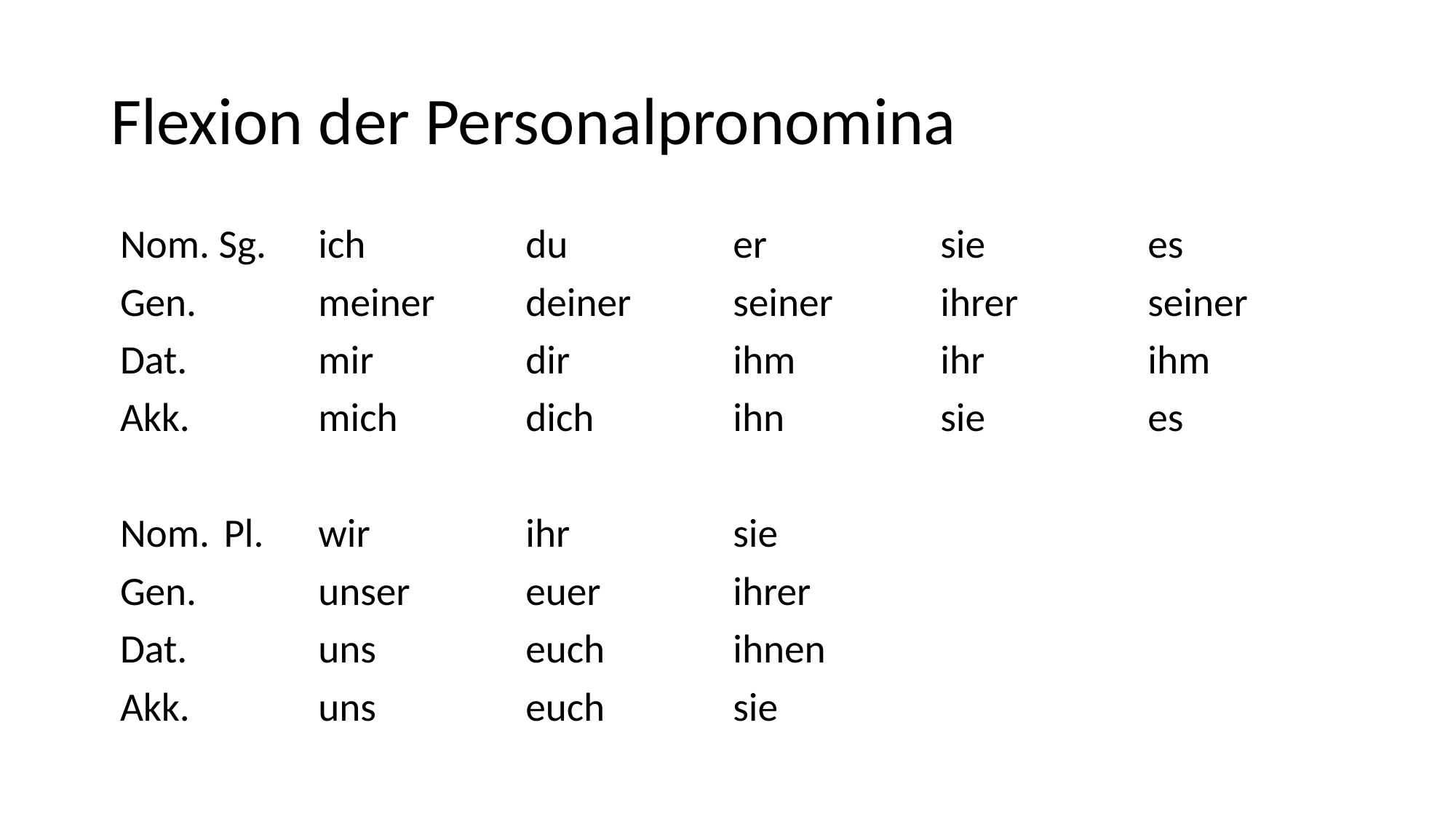

# Flexion der Personalpronomina
 Nom. Sg.	ich		du		er		sie		es
 Gen.		meiner	deiner	seiner		ihrer		seiner
 Dat.		mir		dir 		ihm		ihr		ihm
 Akk.		mich		dich		ihn		sie		es

 Nom.	 Pl.	wir		ihr		sie
 Gen.		unser		euer		ihrer
 Dat.		uns		euch		ihnen
 Akk.		uns		euch		sie